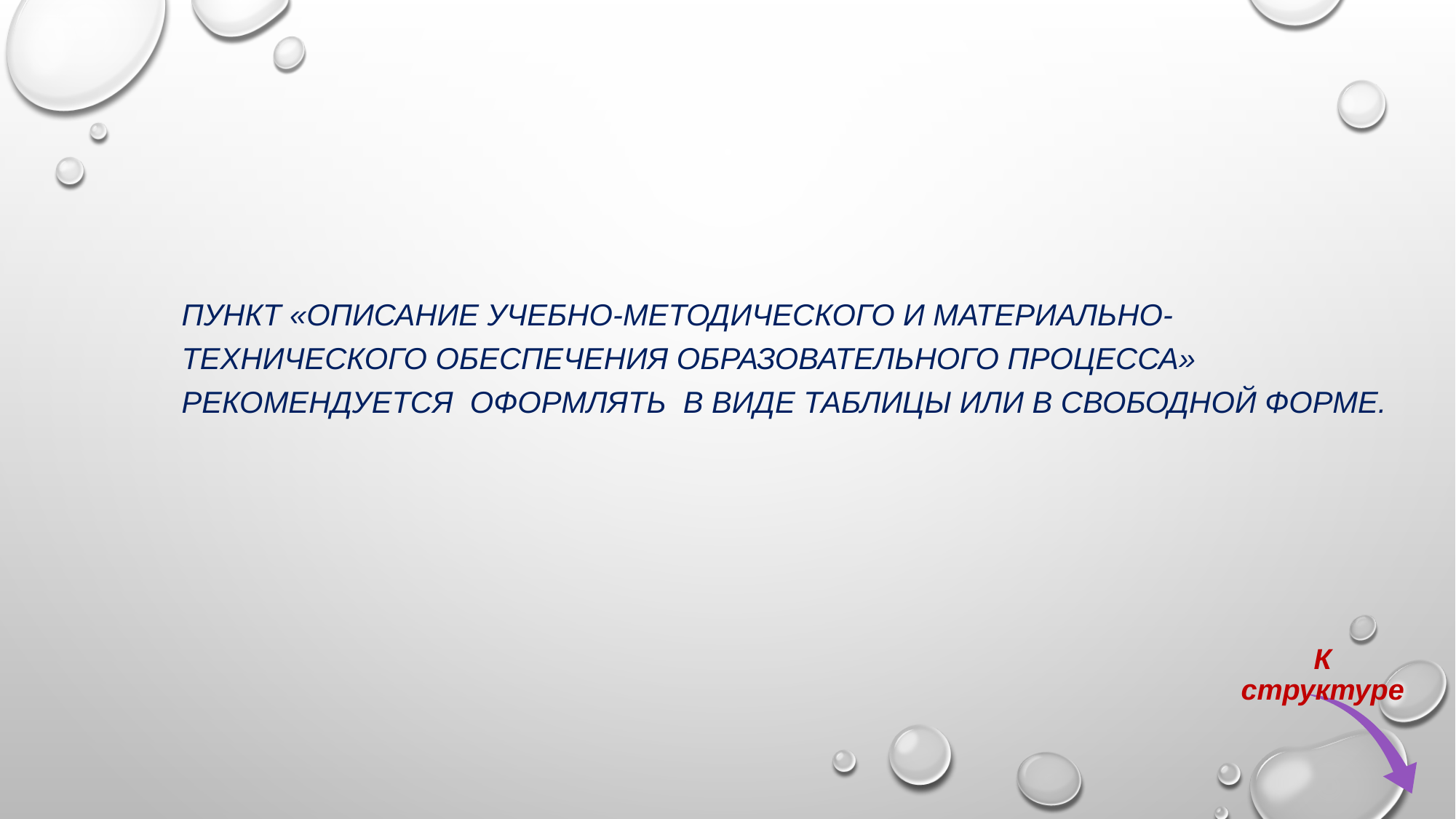

Пункт «Описание учебно-методического и материально-технического обеспечения образовательного процесса» рекомендуется  оформлять  в виде таблицы или в свободной форме.
К структуре